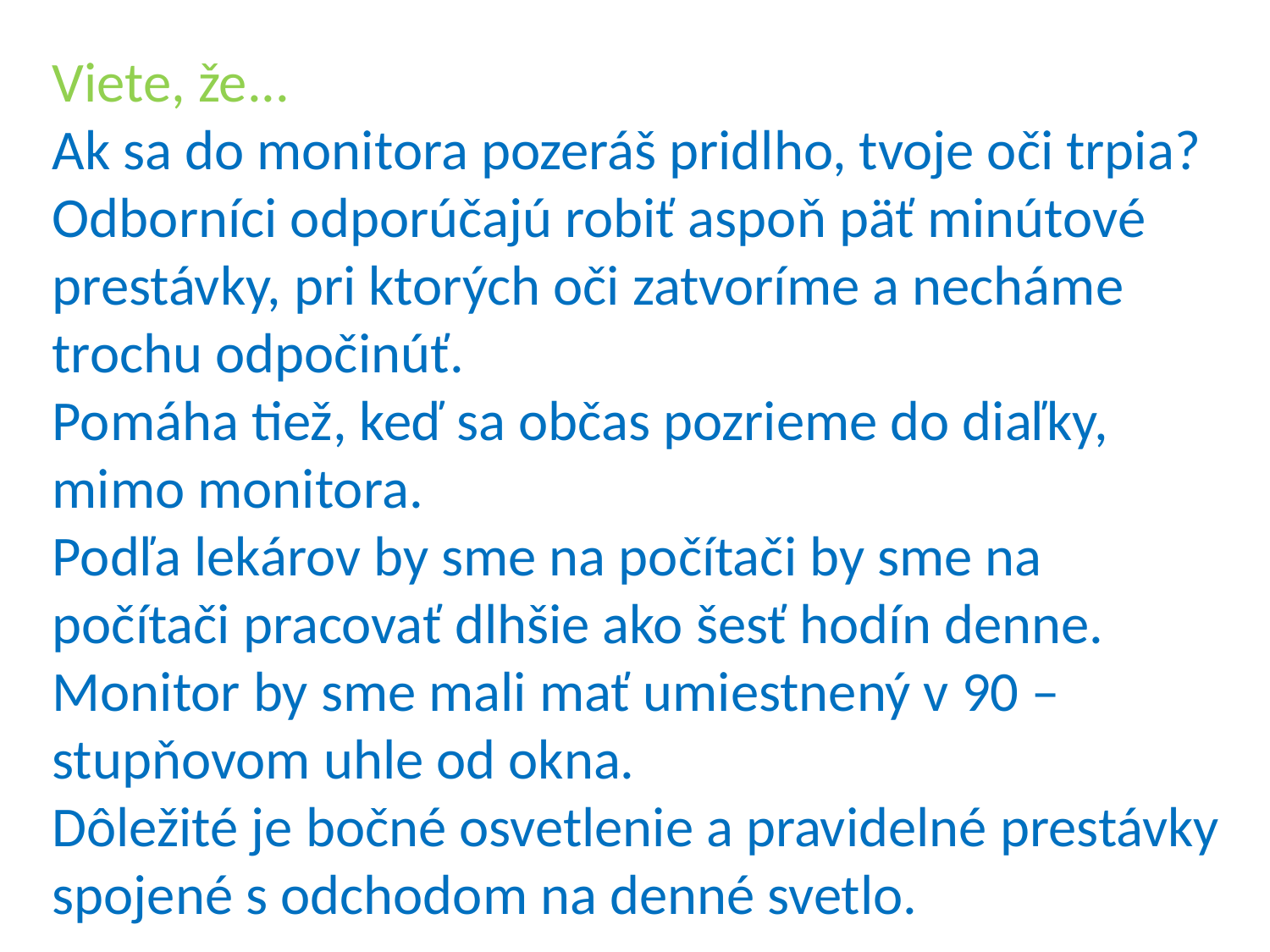

Viete, že...
Ak sa do monitora pozeráš pridlho, tvoje oči trpia?
Odborníci odporúčajú robiť aspoň päť minútové prestávky, pri ktorých oči zatvoríme a necháme trochu odpočinúť.
Pomáha tiež, keď sa občas pozrieme do diaľky, mimo monitora.
Podľa lekárov by sme na počítači by sme na počítači pracovať dlhšie ako šesť hodín denne.
Monitor by sme mali mať umiestnený v 90 – stupňovom uhle od okna.
Dôležité je bočné osvetlenie a pravidelné prestávky spojené s odchodom na denné svetlo.